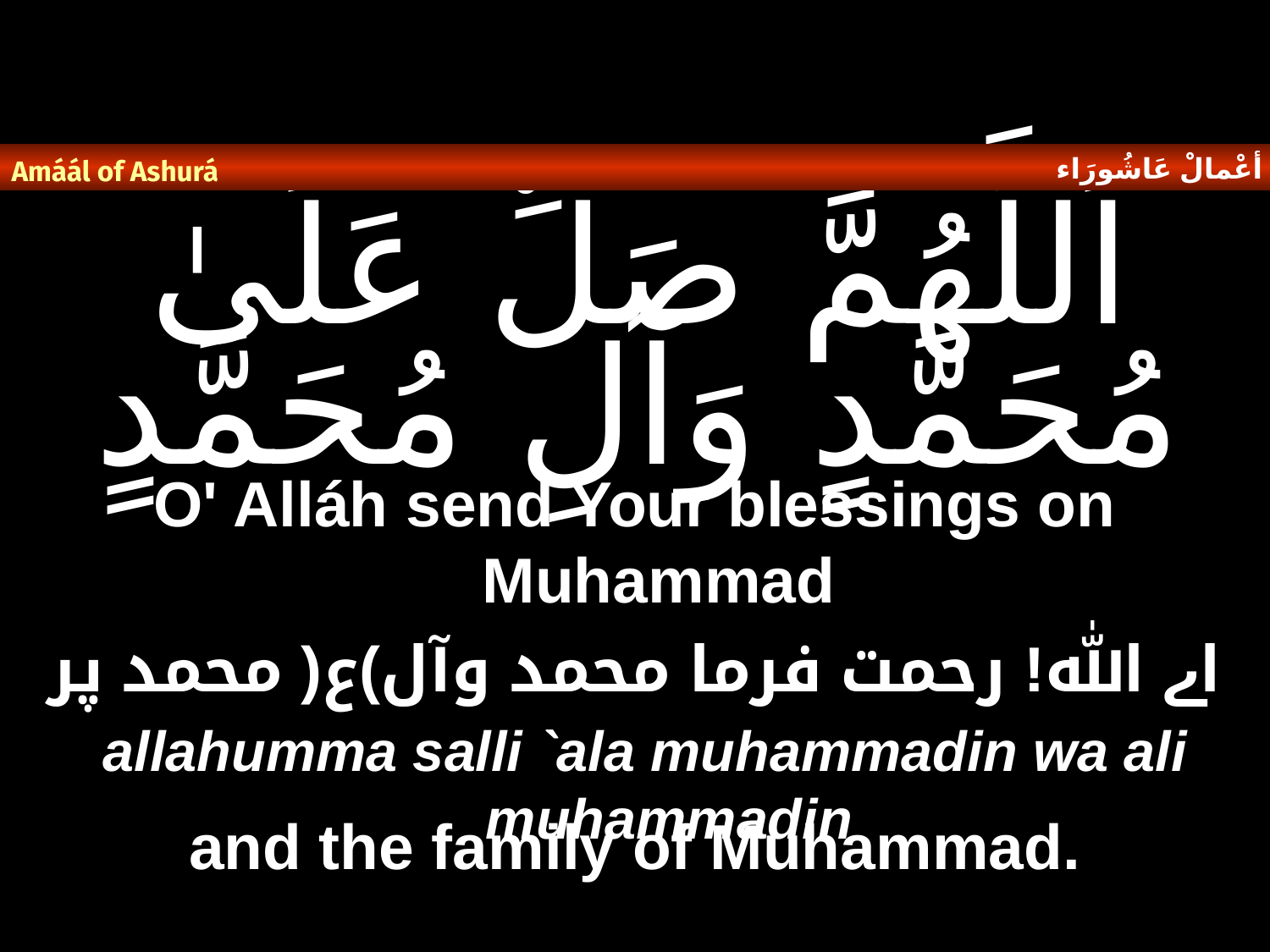

أعْمالْ عَاشُورَاء
Amáál of Ashurá
# اَللَّهُمَّ صَلِّ عَلَىٰ مُحَمَّدٍ وَآلِ مُحَمَّدٍ
O' Alláh send Your blessings on Muhammad
اے الله! رحمت فرما محمد وآل)ع( محمد پر

and the family of Muhammad.
allahumma salli `ala muhammadin wa ali muhammadin